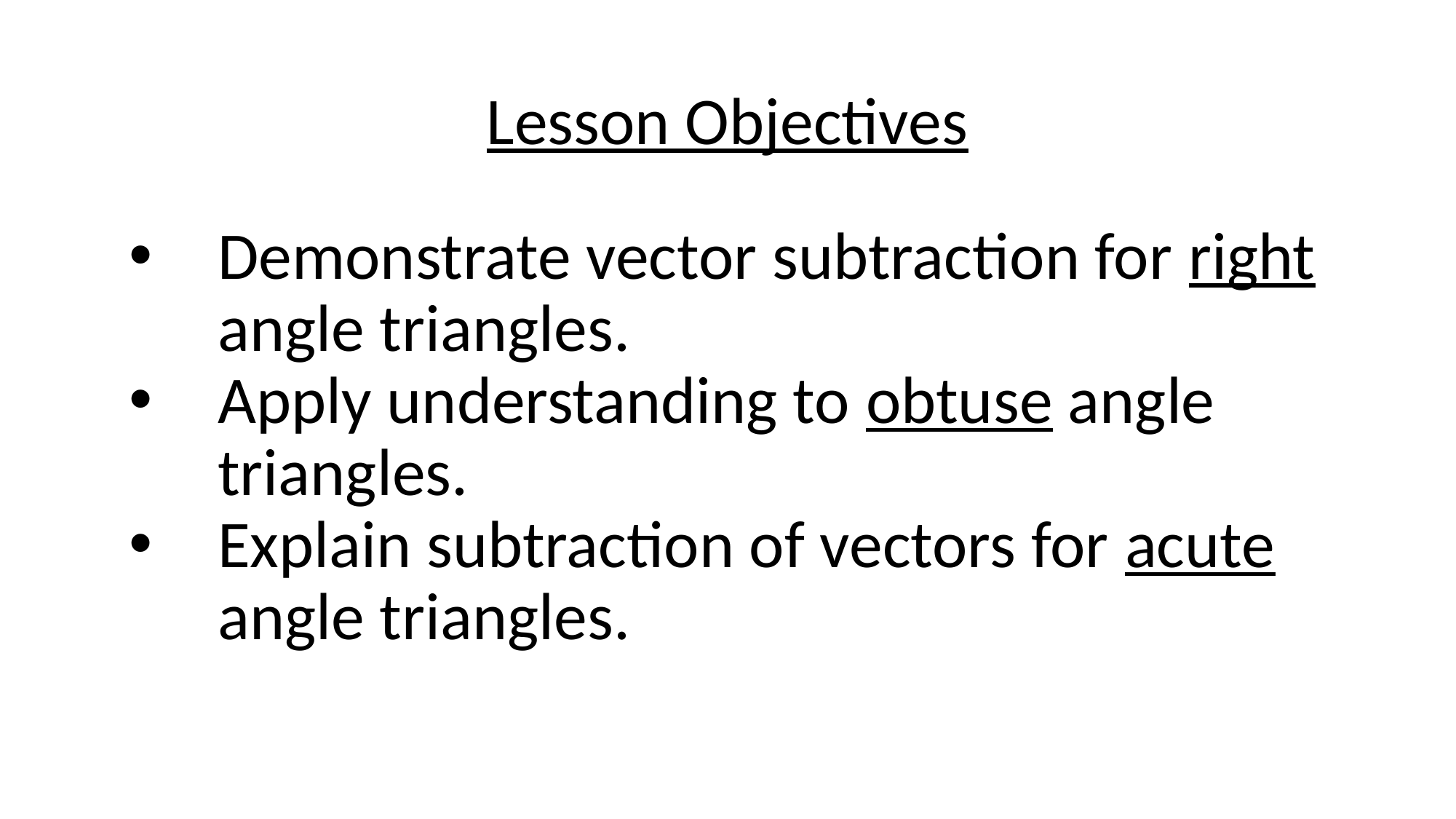

# Lesson Objectives
Demonstrate vector subtraction for right angle triangles.
Apply understanding to obtuse angle triangles.
Explain subtraction of vectors for acute angle triangles.